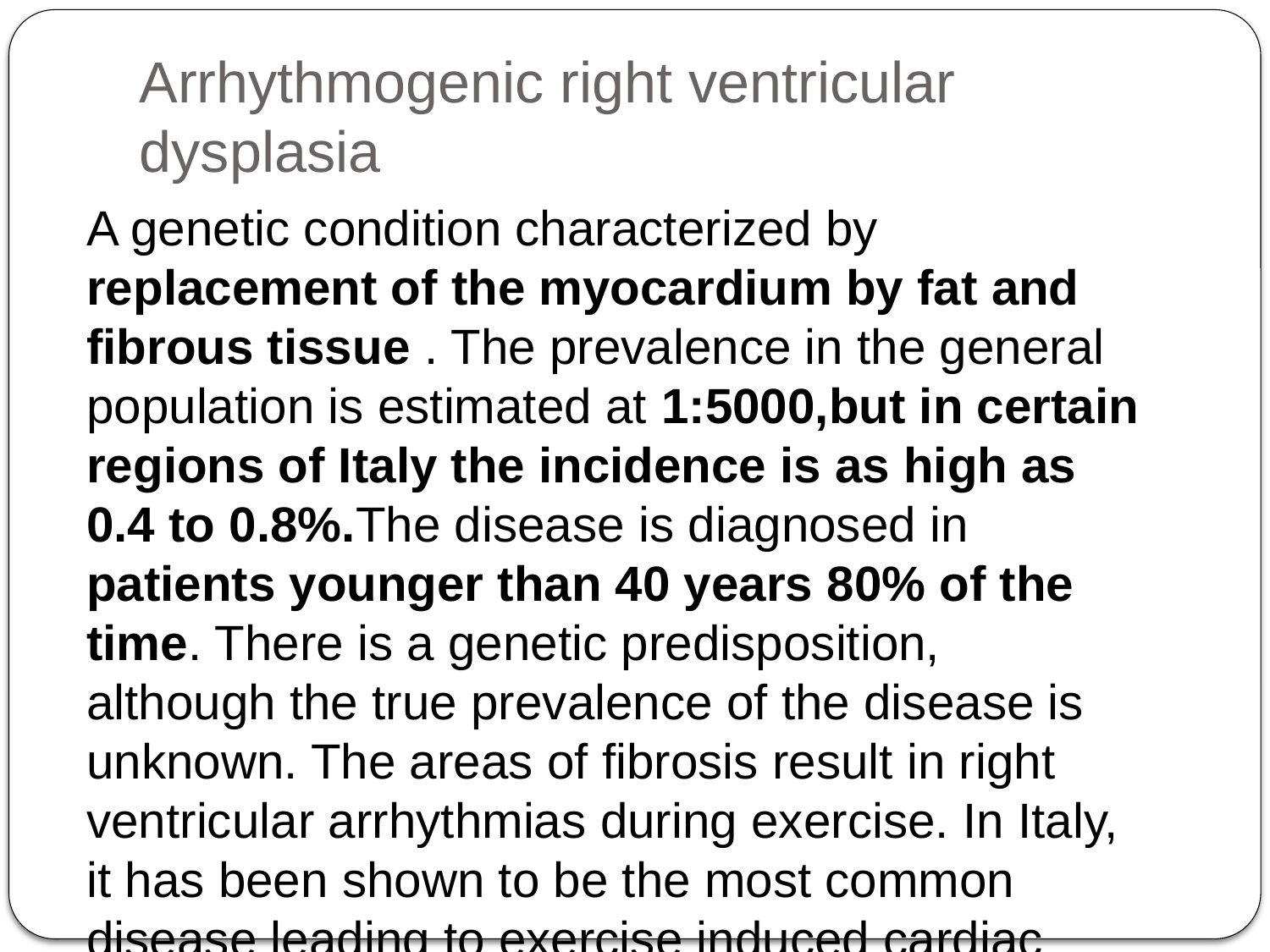

# Arrhythmogenic right ventricular dysplasia
A genetic condition characterized by replacement of the myocardium by fat and fibrous tissue . The prevalence in the general population is estimated at 1:5000,but in certain regions of Italy the incidence is as high as 0.4 to 0.8%.The disease is diagnosed in patients younger than 40 years 80% of the time. There is a genetic predisposition, although the true prevalence of the disease is unknown. The areas of fibrosis result in right ventricular arrhythmias during exercise. In Italy, it has been shown to be the most common disease leading to exercise induced cardiac death in athletes.